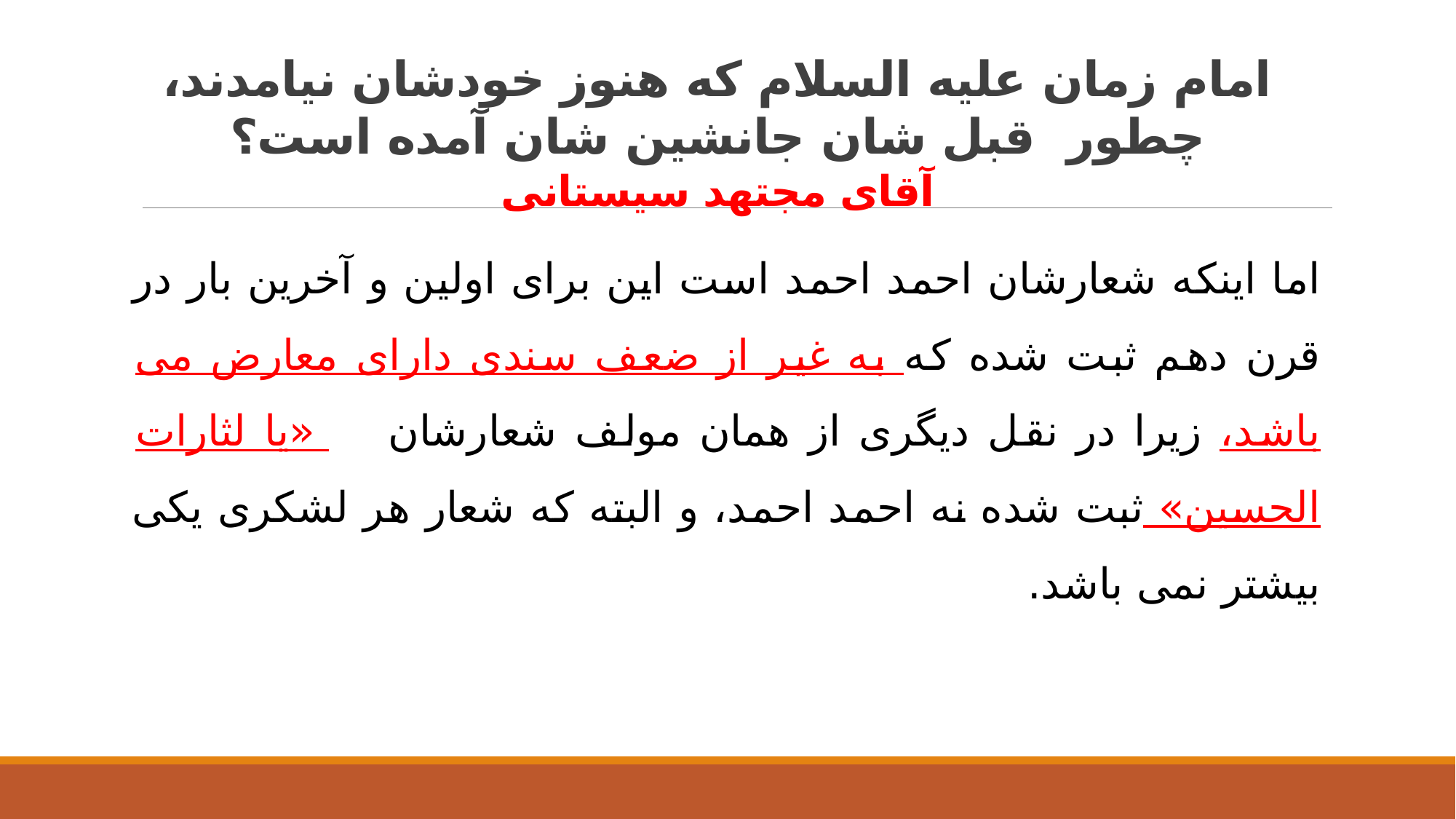

# امام زمان علیه السلام که هنوز خودشان نیامدند، چطور  قبل شان جانشین شان آمده است؟ آقای مجتهد سیستانی
اما اینکه شعارشان احمد احمد است این برای اولین و آخرین بار در قرن دهم ثبت شده که به غیر از ضعف سندی دارای معارض می باشد، زیرا در نقل دیگری از همان مولف شعارشان    «یا لثارات الحسین» ثبت شده نه احمد احمد، و البته که شعار هر لشکری یکی بیشتر نمی باشد.